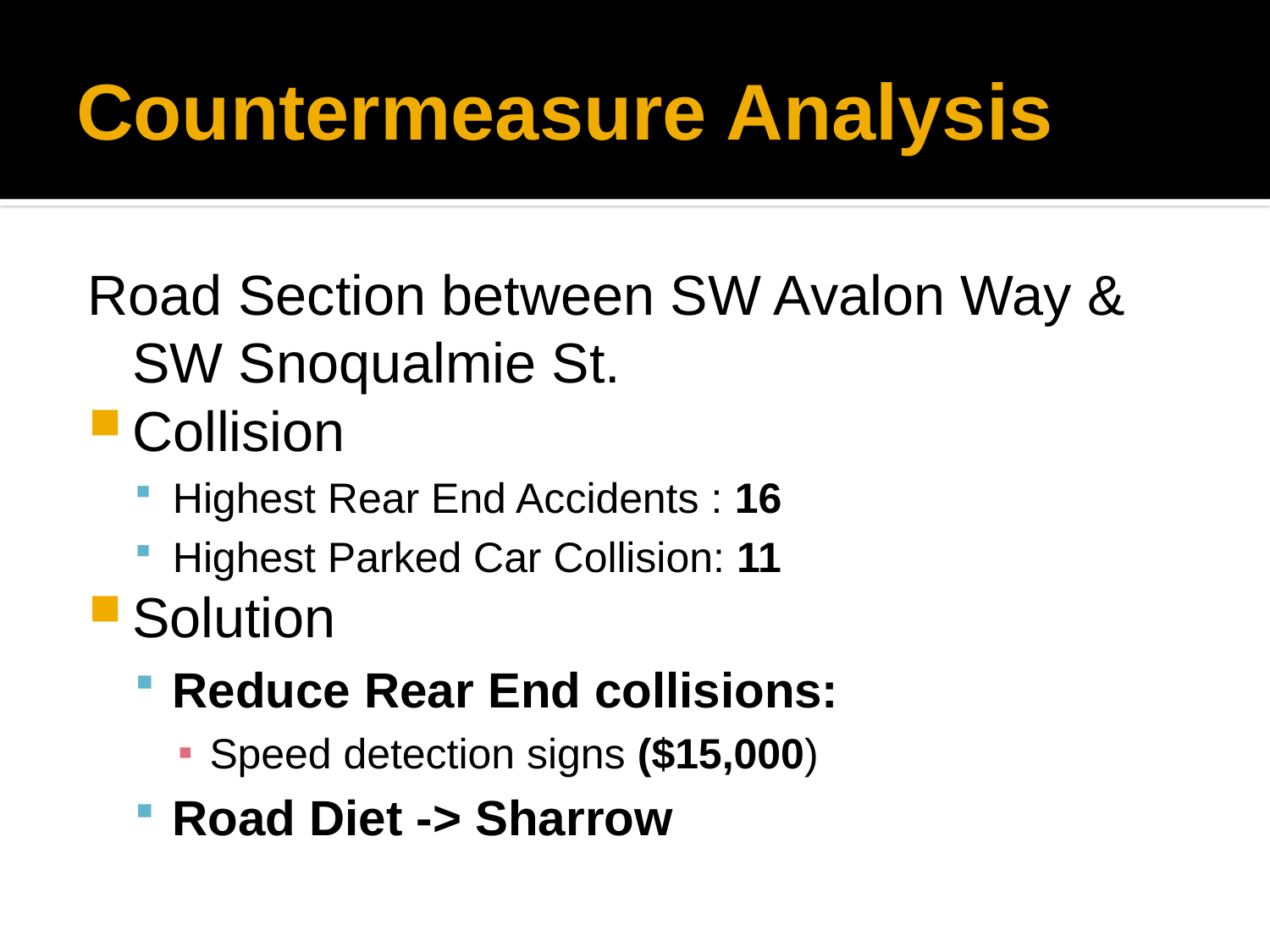

# Countermeasure Analysis
Road Section between SW Avalon Way & SW Snoqualmie St.
Collision
Highest Rear End Accidents : 16
Highest Parked Car Collision: 11
Solution
Reduce Rear End collisions:
Speed detection signs ($15,000)
Road Diet -> Sharrow